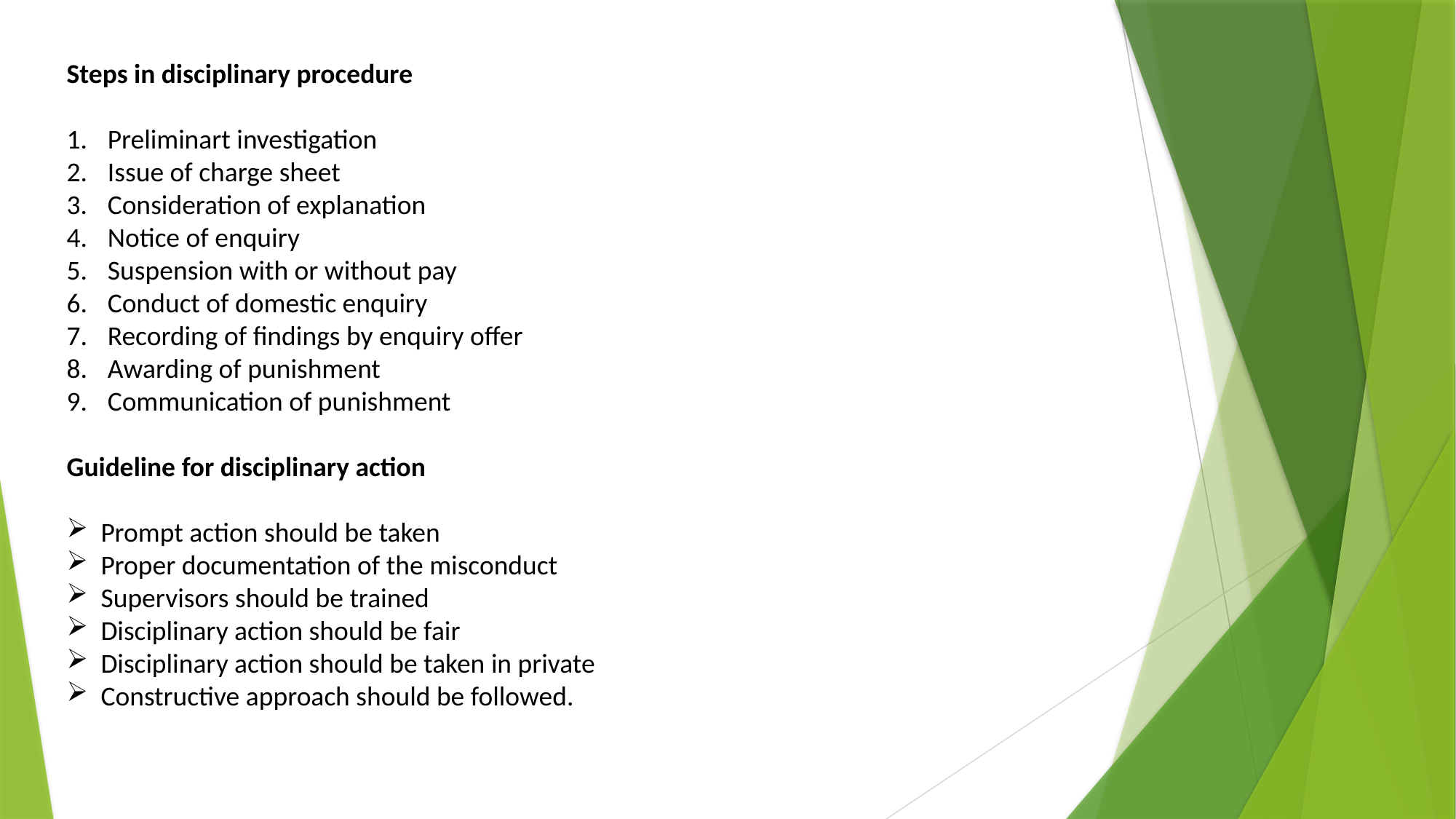

Steps in disciplinary procedure

Preliminart investigation
Issue of charge sheet
Consideration of explanation
Notice of enquiry
Suspension with or without pay
Conduct of domestic enquiry
Recording of findings by enquiry offer
Awarding of punishment
Communication of punishment

Guideline for disciplinary action

Prompt action should be taken
Proper documentation of the misconduct
Supervisors should be trained
Disciplinary action should be fair
Disciplinary action should be taken in private
Constructive approach should be followed.